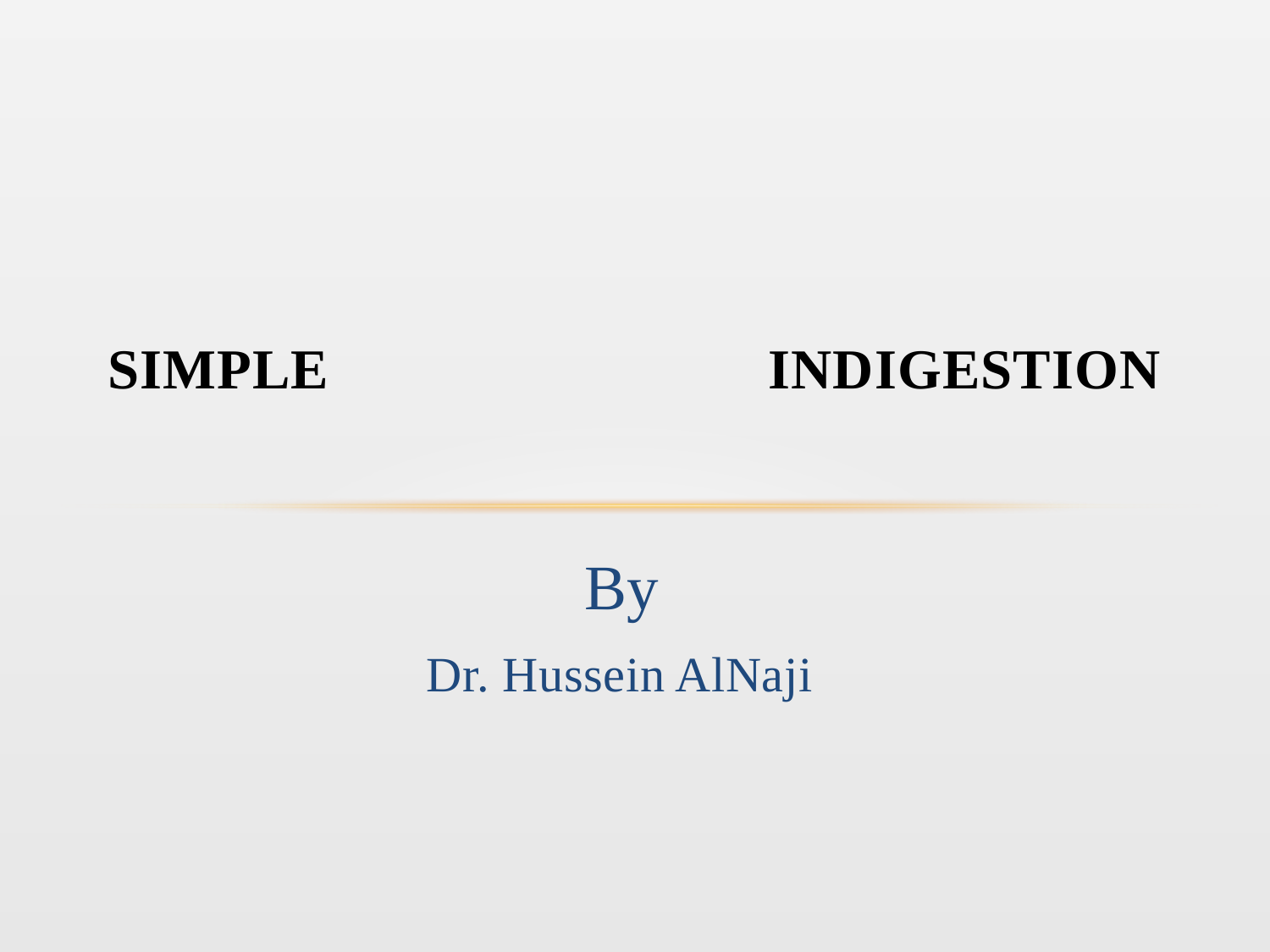

# SIMPLE INDIGESTION
By
Dr. Hussein AlNaji